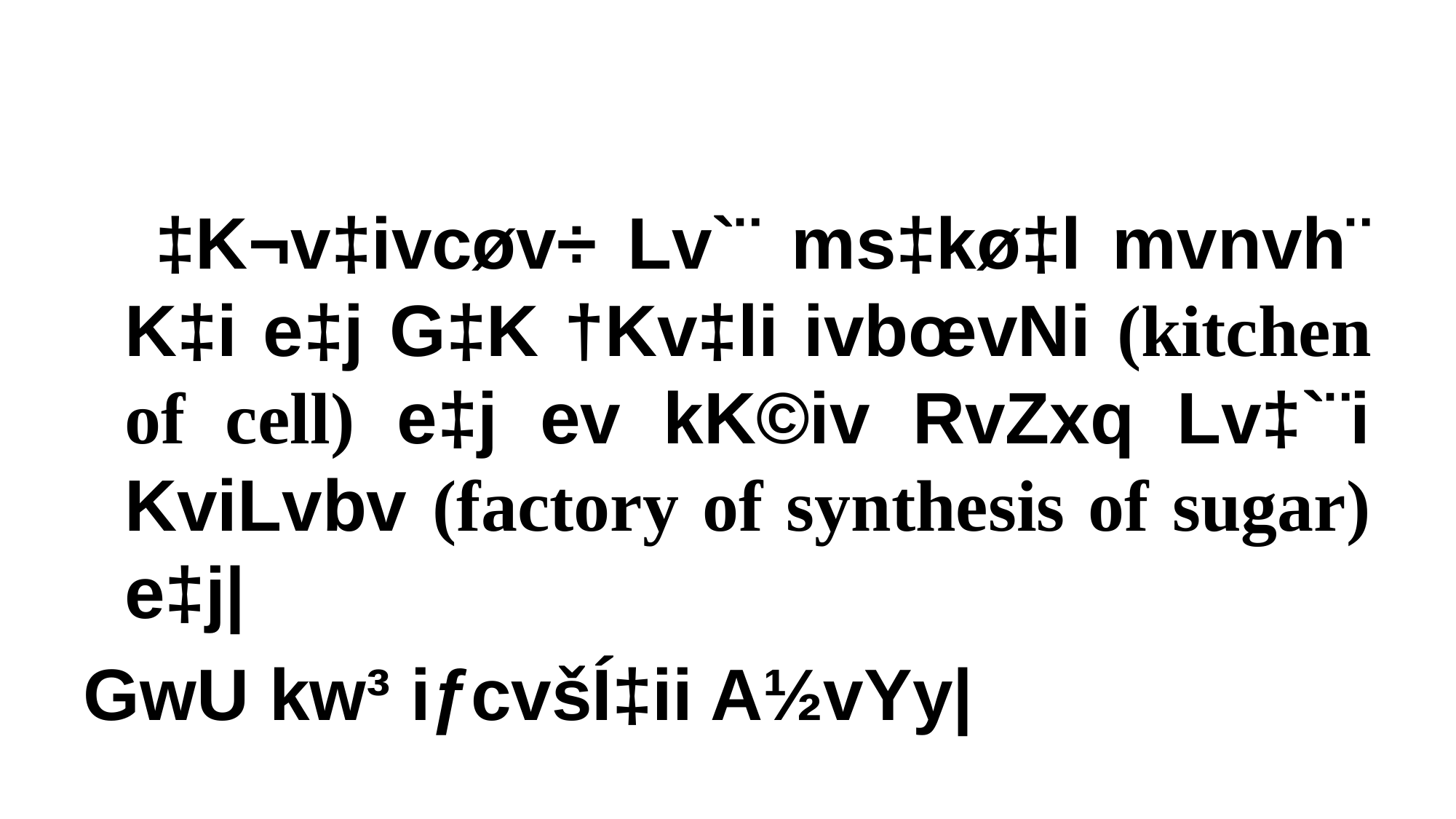

#
   ‡K¬v‡ivcøv÷ Lv`¨ ms‡kø‡l mvnvh¨ K‡i e‡j G‡K †Kv‡li ivbœvNi (kitchen of cell) e‡j ev kK©iv RvZxq Lv‡`¨i KviLvbv (factory of synthesis of sugar) e‡j|
GwU kw³ iƒcvšÍ‡ii A½vYy|